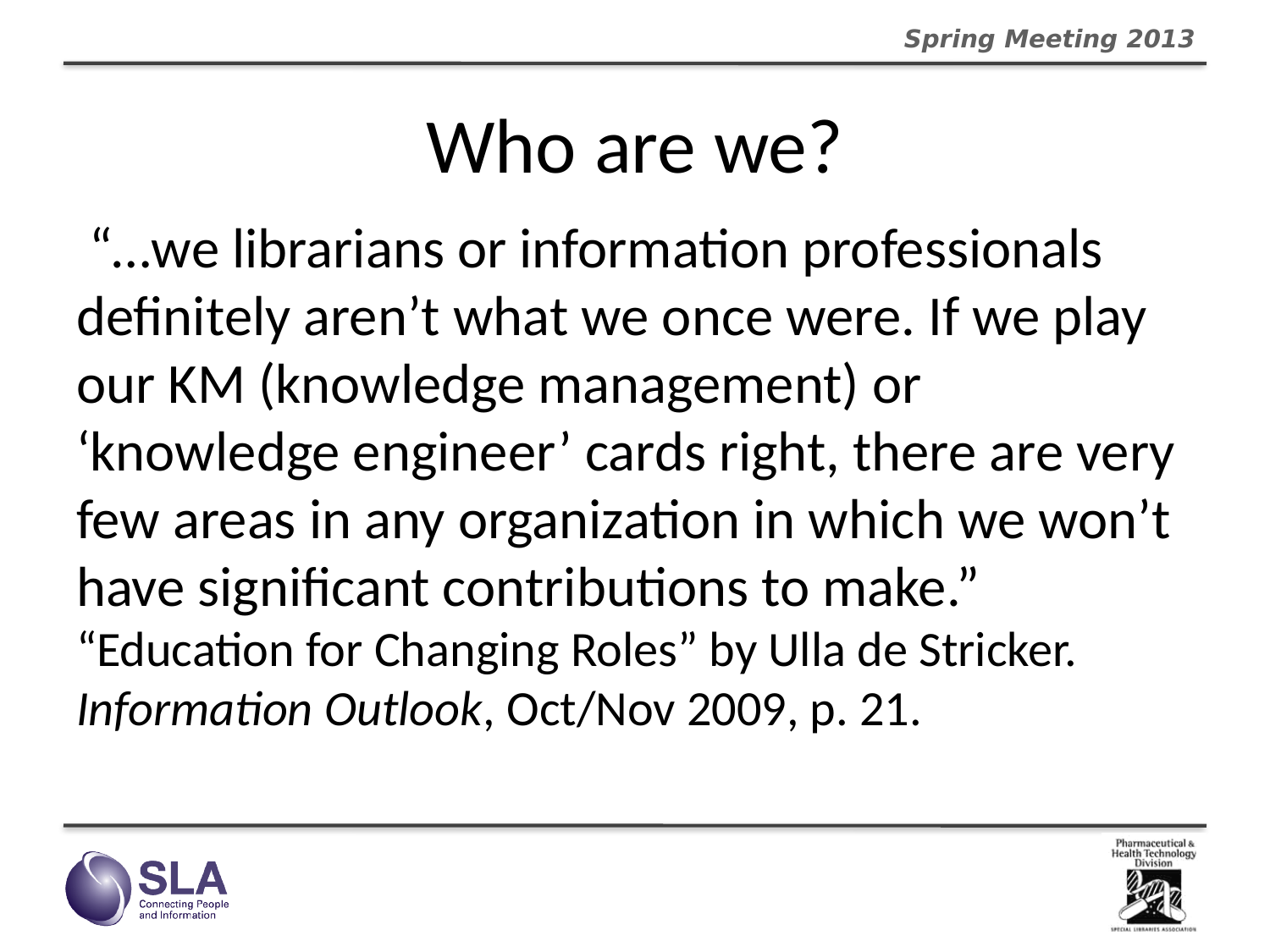

# Who are we?
 “…we librarians or information professionals definitely aren’t what we once were. If we play our KM (knowledge management) or ‘knowledge engineer’ cards right, there are very few areas in any organization in which we won’t have significant contributions to make.”
“Education for Changing Roles” by Ulla de Stricker. Information Outlook, Oct/Nov 2009, p. 21.